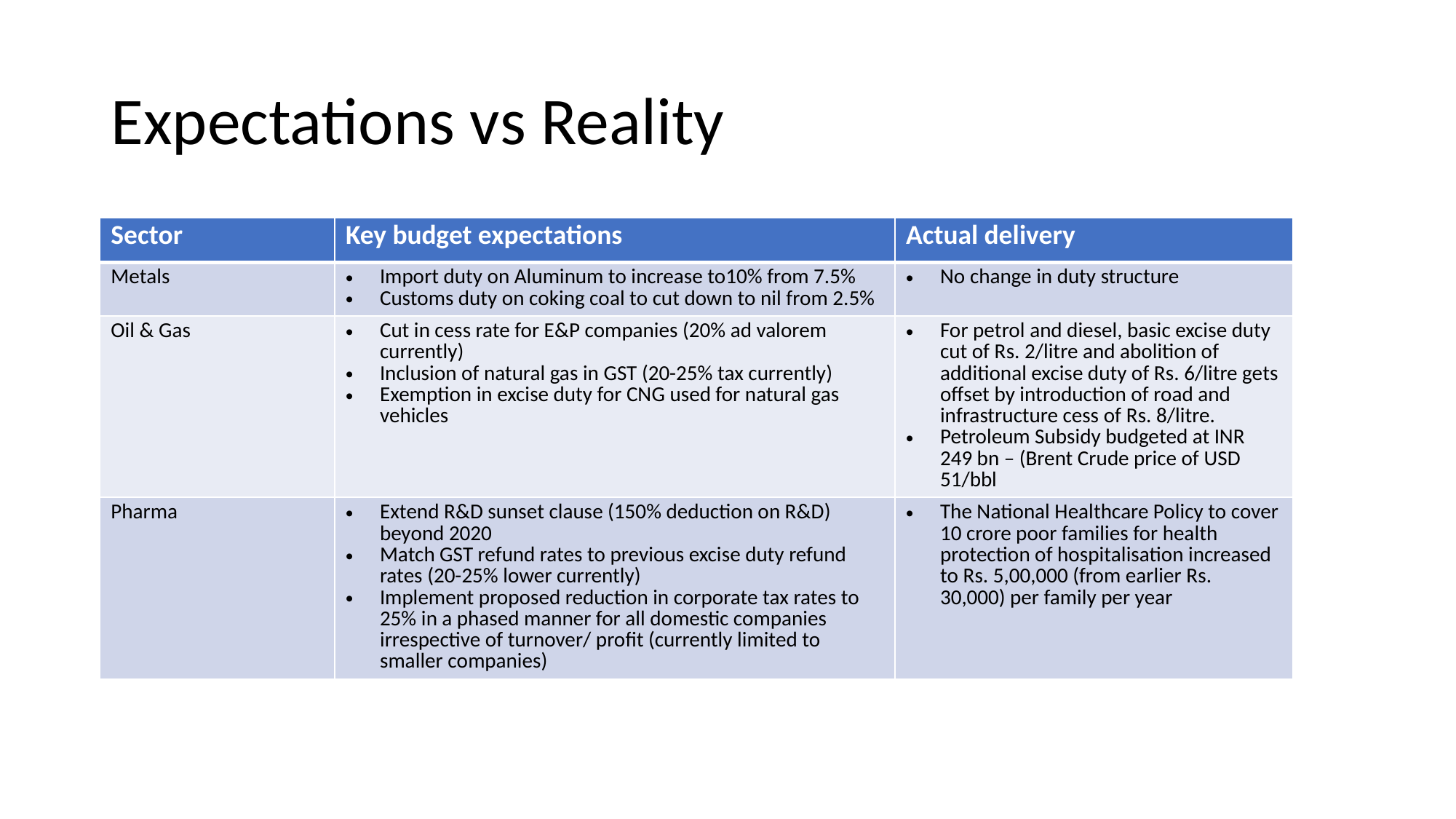

# Expectations vs Reality
| Sector | Key budget expectations | Actual delivery |
| --- | --- | --- |
| Metals | Import duty on Aluminum to increase to10% from 7.5% Customs duty on coking coal to cut down to nil from 2.5% | No change in duty structure |
| Oil & Gas | Cut in cess rate for E&P companies (20% ad valorem currently) Inclusion of natural gas in GST (20-25% tax currently) Exemption in excise duty for CNG used for natural gas vehicles | For petrol and diesel, basic excise duty cut of Rs. 2/litre and abolition of additional excise duty of Rs. 6/litre gets offset by introduction of road and infrastructure cess of Rs. 8/litre. Petroleum Subsidy budgeted at INR 249 bn – (Brent Crude price of USD 51/bbl |
| Pharma | Extend R&D sunset clause (150% deduction on R&D) beyond 2020 Match GST refund rates to previous excise duty refund rates (20-25% lower currently) Implement proposed reduction in corporate tax rates to 25% in a phased manner for all domestic companies irrespective of turnover/ profit (currently limited to smaller companies) | The National Healthcare Policy to cover 10 crore poor families for health protection of hospitalisation increased to Rs. 5,00,000 (from earlier Rs. 30,000) per family per year |